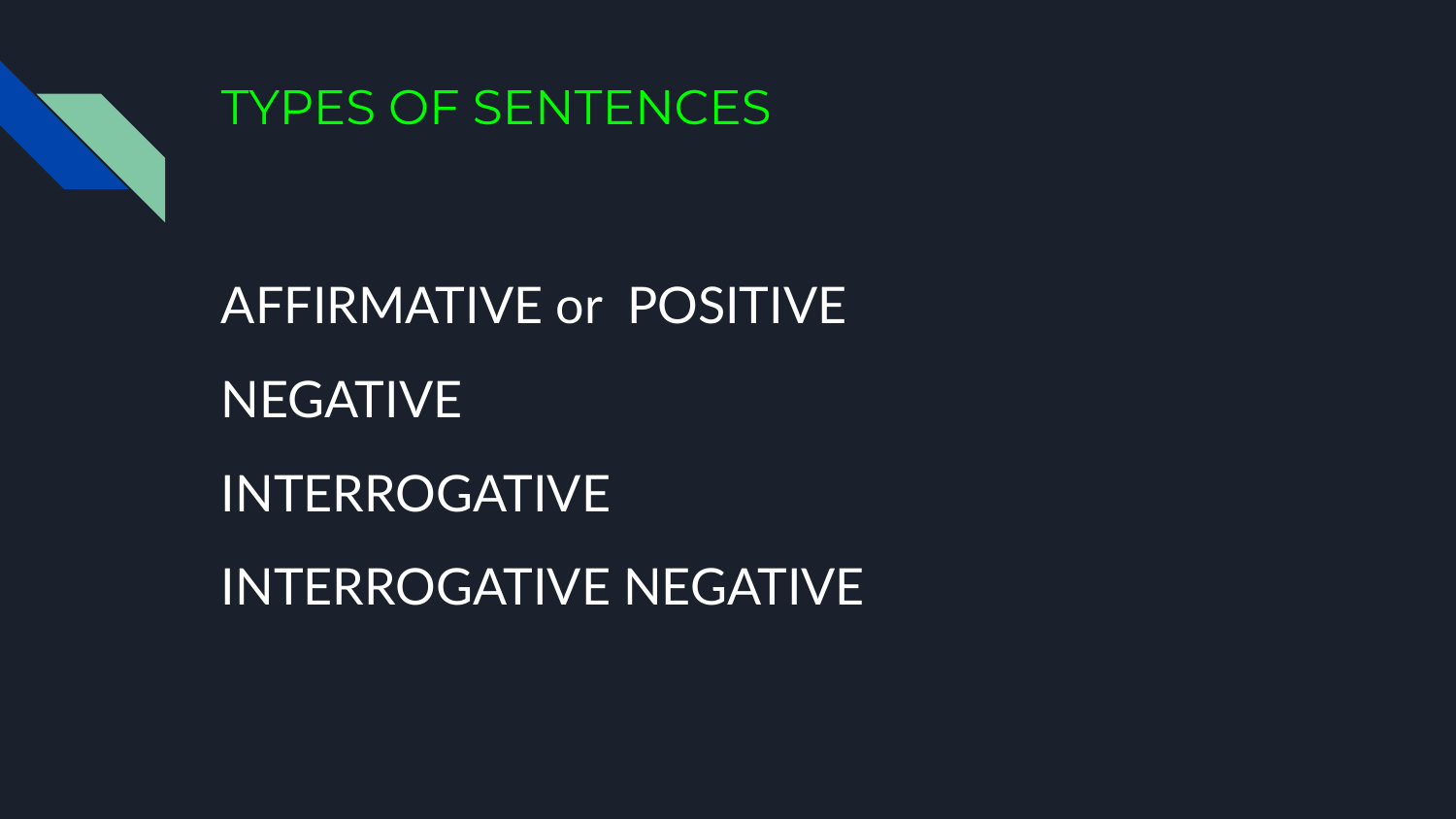

# TYPES OF SENTENCES
AFFIRMATIVE or  POSITIVE
NEGATIVE
INTERROGATIVE
INTERROGATIVE NEGATIVE